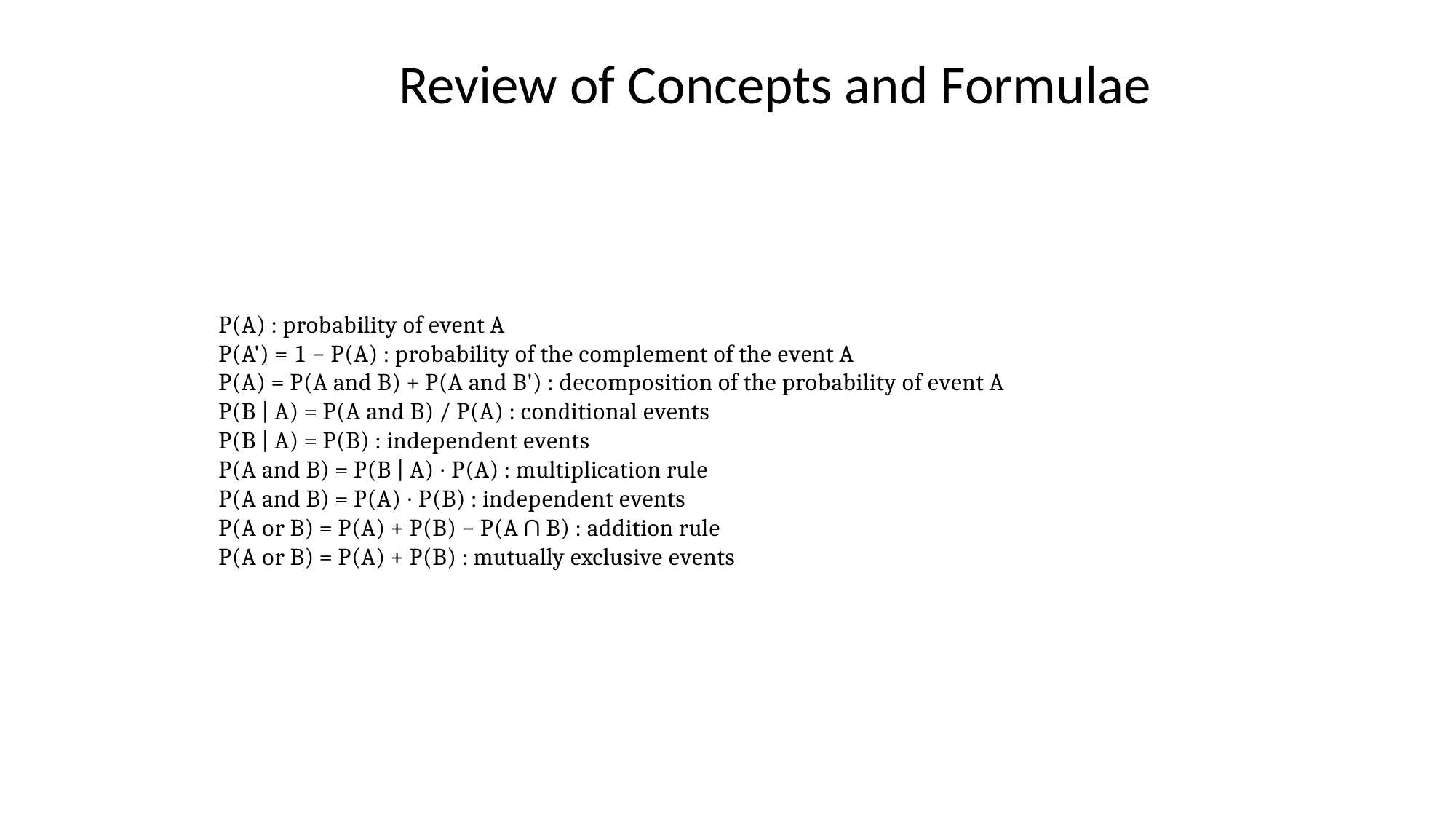

# Review of Concepts and Formulae
P(A) : probability of event A
P(A') = 1 − P(A) : probability of the complement of the event A
P(A) = P(A and B) + P(A and B') : decomposition of the probability of event A
P(B | A) = P(A and B) / P(A) : conditional events
P(B | A) = P(B) : independent events
P(A and B) = P(B | A) · P(A) : multiplication rule
P(A and B) = P(A) · P(B) : independent events
P(A or B) = P(A) + P(B) − P(A ∩ B) : addition rule
P(A or B) = P(A) + P(B) : mutually exclusive events